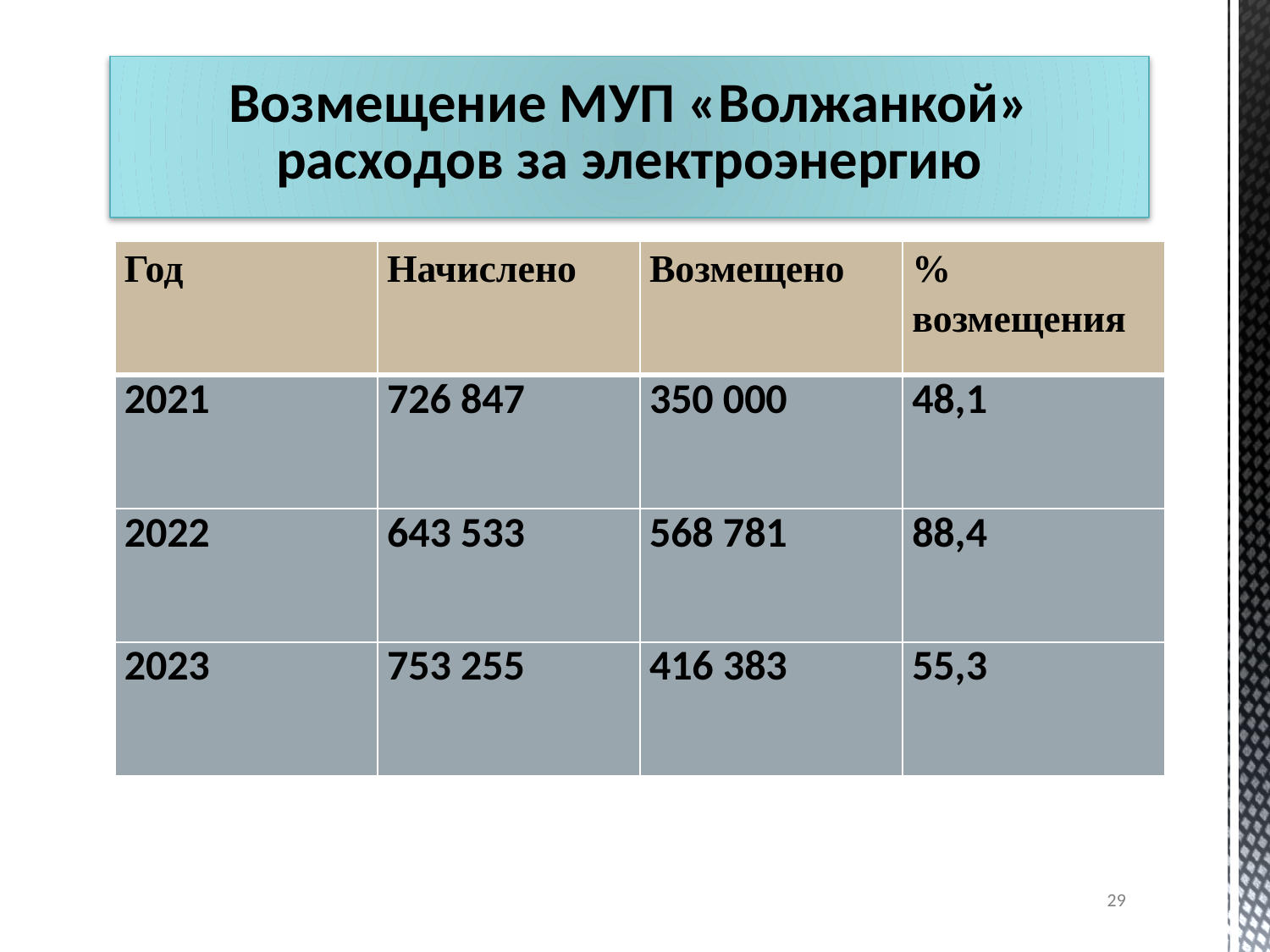

# Возмещение МУП «Волжанкой» расходов за электроэнергию
| Год | Начислено | Возмещено | % возмещения |
| --- | --- | --- | --- |
| 2021 | 726 847 | 350 000 | 48,1 |
| 2022 | 643 533 | 568 781 | 88,4 |
| 2023 | 753 255 | 416 383 | 55,3 |
29